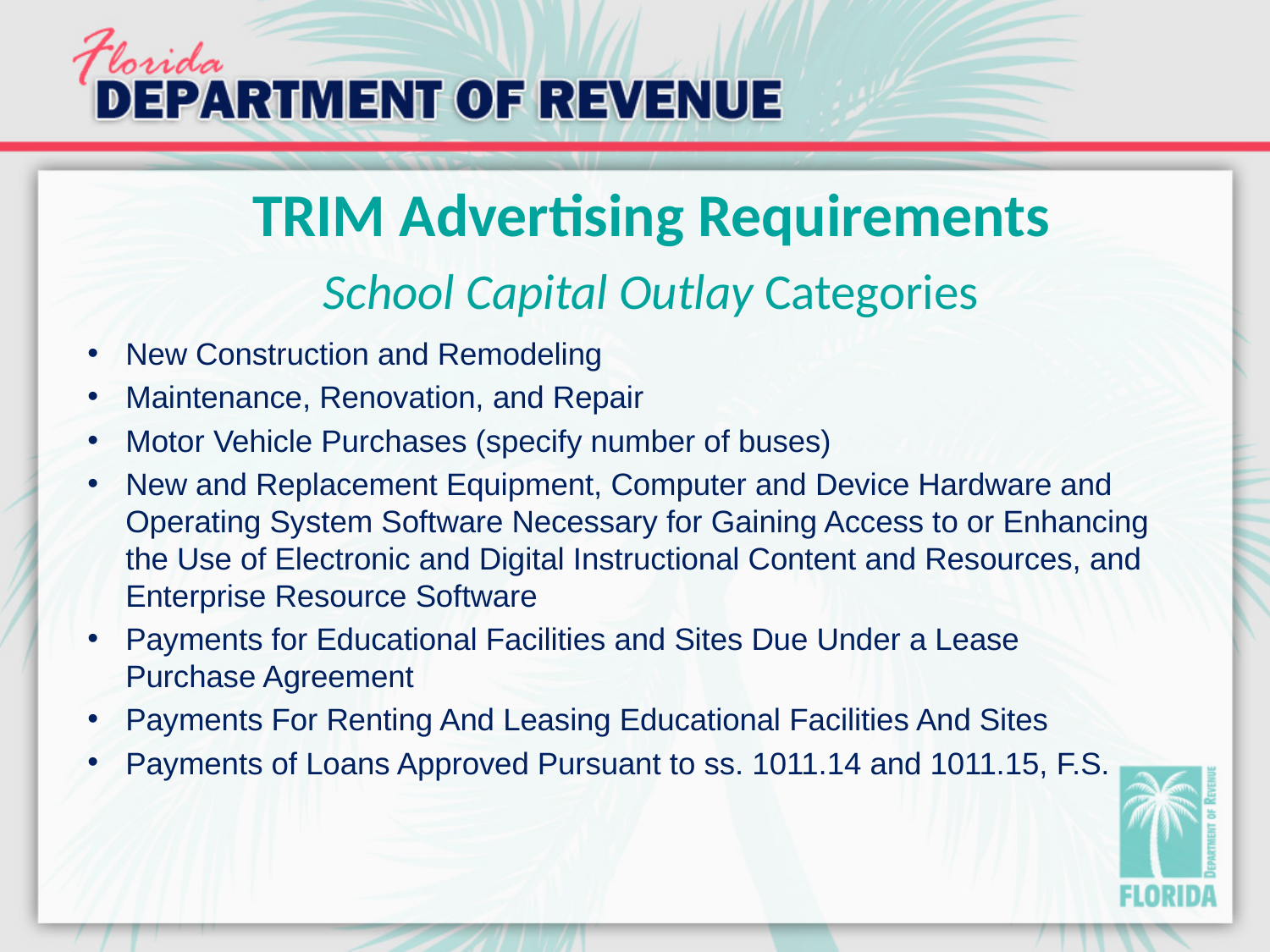

# TRIM Advertising Requirements School Capital Outlay Categories
New Construction and Remodeling
Maintenance, Renovation, and Repair
Motor Vehicle Purchases (specify number of buses)
New and Replacement Equipment, Computer and Device Hardware and Operating System Software Necessary for Gaining Access to or Enhancing the Use of Electronic and Digital Instructional Content and Resources, and Enterprise Resource Software
Payments for Educational Facilities and Sites Due Under a Lease Purchase Agreement
Payments For Renting And Leasing Educational Facilities And Sites
Payments of Loans Approved Pursuant to ss. 1011.14 and 1011.15, F.S.